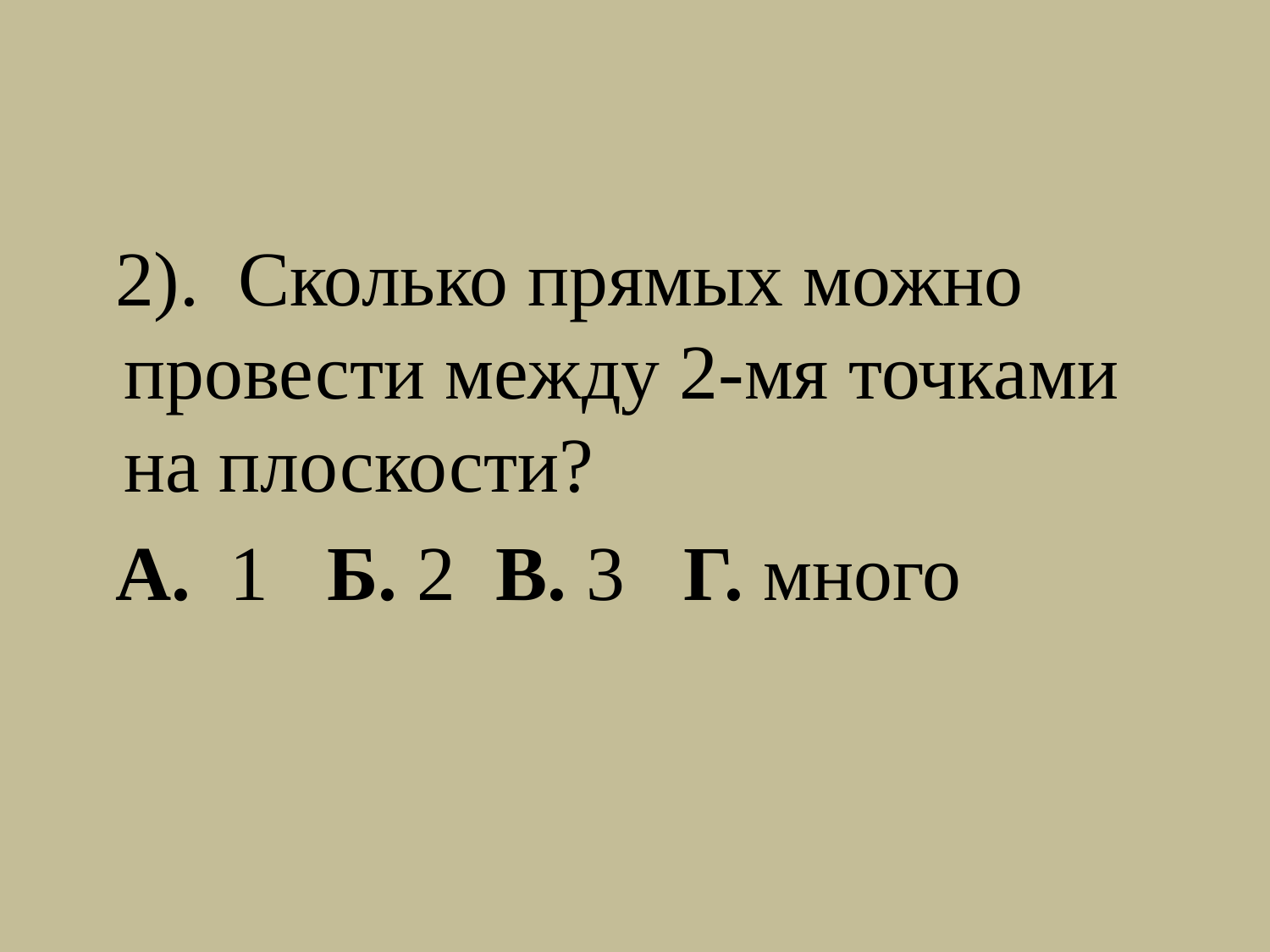

2).  Сколько прямых можно провести между 2-мя точками на плоскости?
  А.  1   Б. 2  В. 3   Г. много